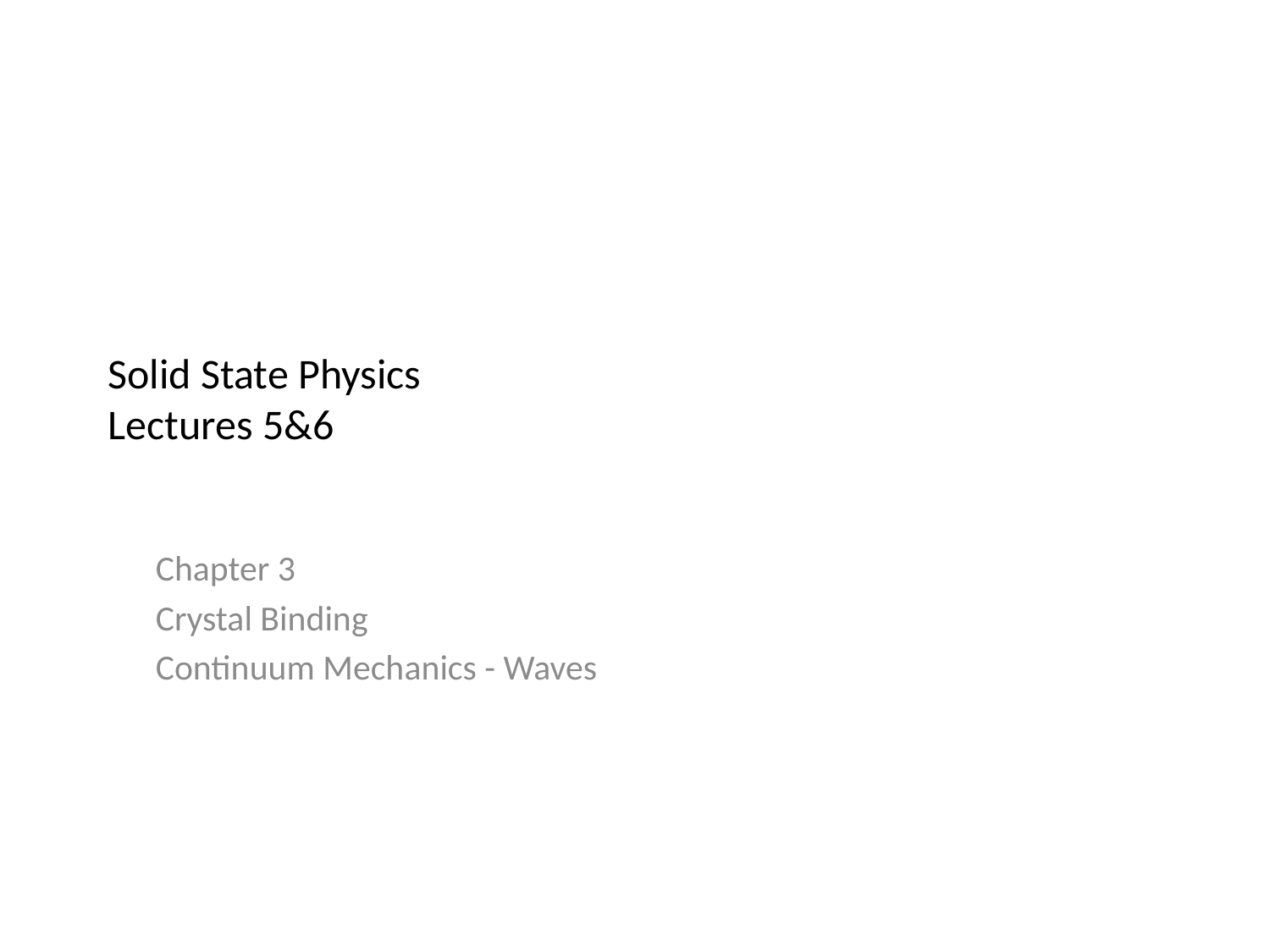

# Solid State Physics Lectures 5&6
Chapter 3
Crystal Binding
Continuum Mechanics - Waves